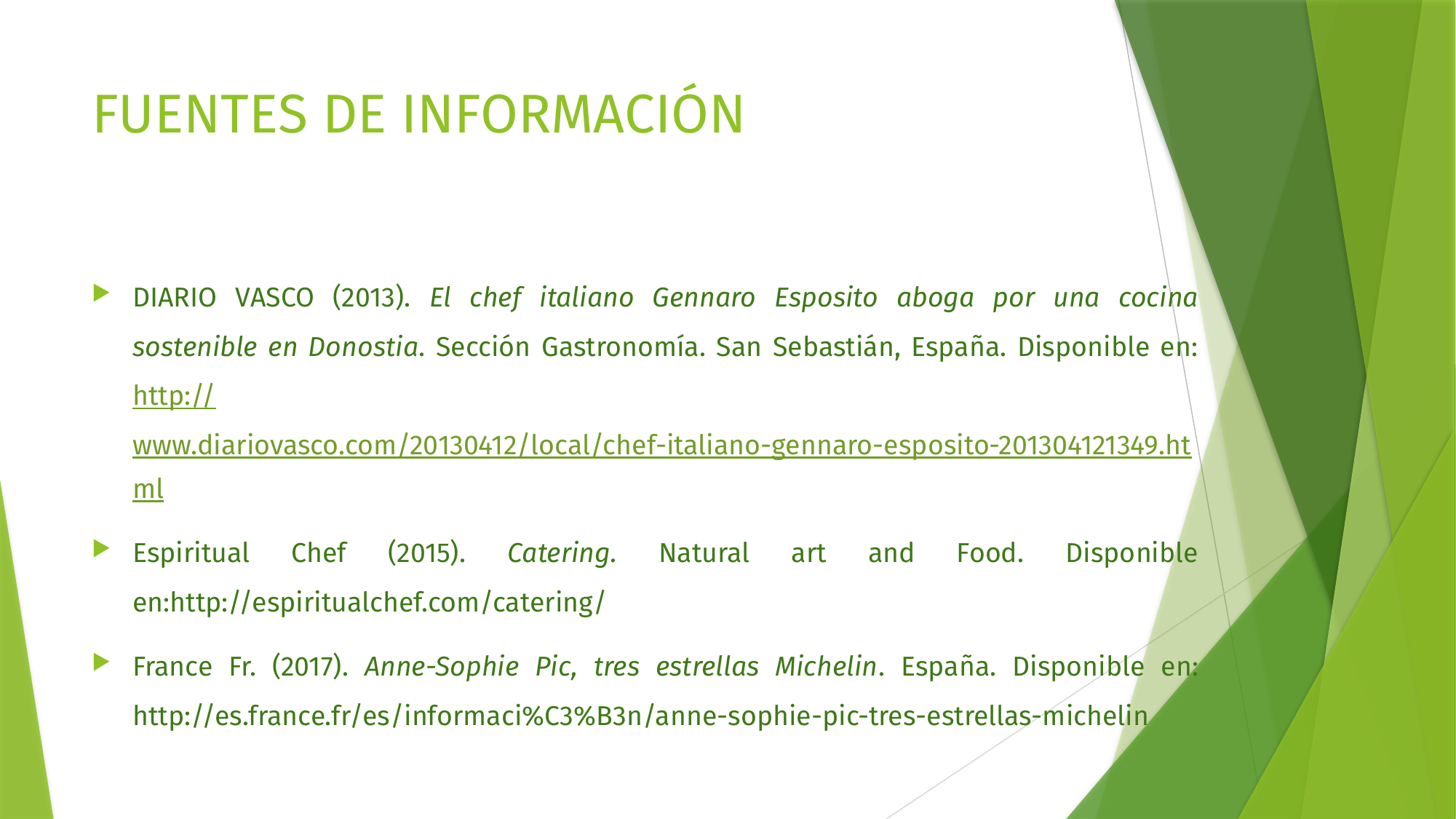

# FUENTES DE INFORMACIÓN
DIARIO VASCO (2013). El chef italiano Gennaro Esposito aboga por una cocina sostenible en Donostia. Sección Gastronomía. San Sebastián, España. Disponible en: http://www.diariovasco.com/20130412/local/chef-italiano-gennaro-esposito-201304121349.html
Espiritual Chef (2015). Catering. Natural art and Food. Disponible en:http://espiritualchef.com/catering/
France Fr. (2017). Anne-Sophie Pic, tres estrellas Michelin. España. Disponible en: http://es.france.fr/es/informaci%C3%B3n/anne-sophie-pic-tres-estrellas-michelin